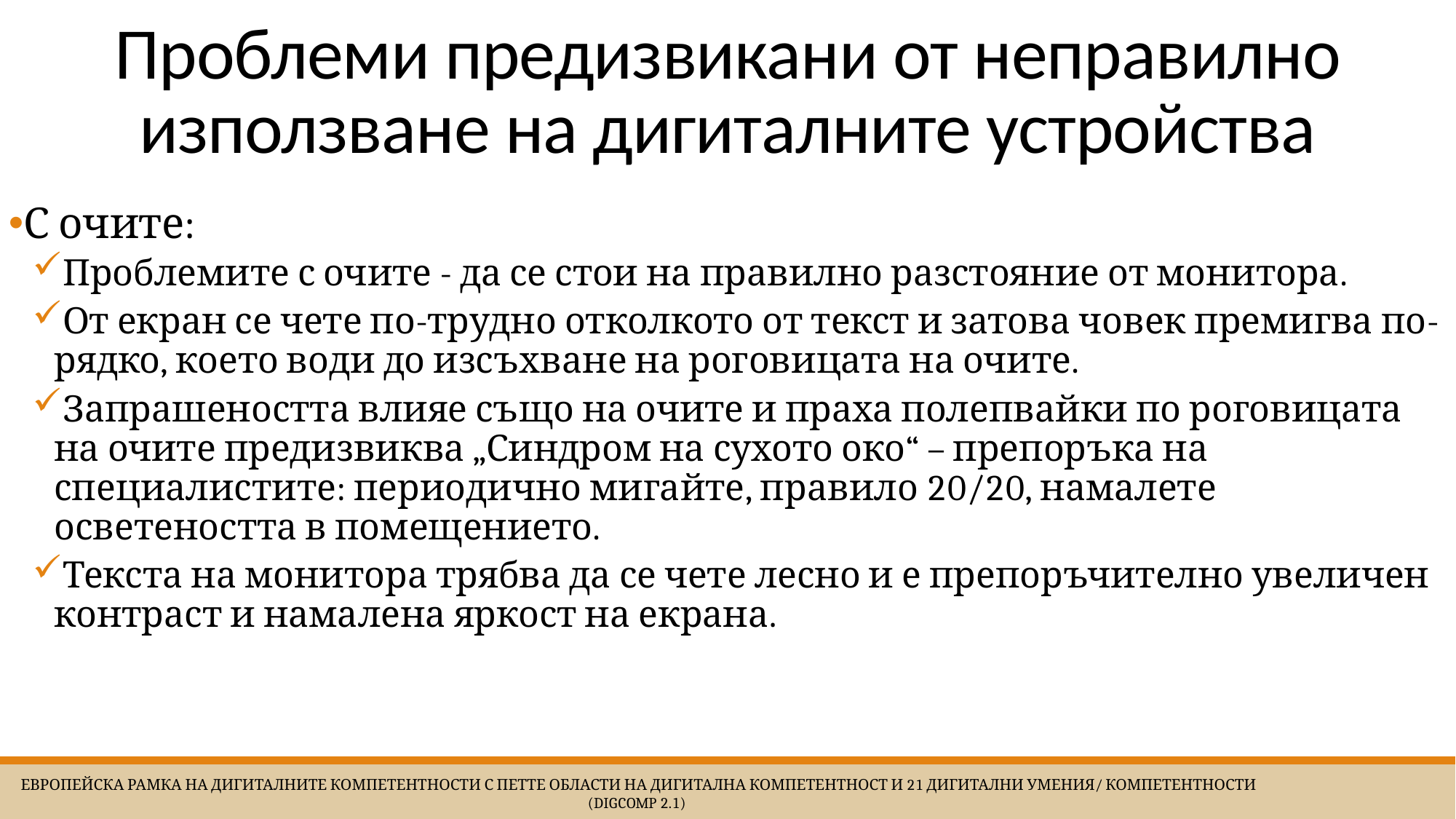

# Проблеми предизвикани от неправилно използване на дигиталните устройства
С очите:
Проблемите с очите - да се стои на правилно разстояние от монитора.
От екран се чете по-трудно отколкото от текст и затова човек премигва по-рядко, което води до изсъхване на роговицата на очите.
Запрашеността влияе също на очите и праха полепвайки по роговицата на очите предизвиква „Синдром на сухото око“ – препоръка на специалистите: периодично мигайте, правило 20/20, намалете осветеността в помещението.
Текста на монитора трябва да се чете лесно и е препоръчително увеличен контраст и намалена яркост на екрана.

 Европейска Рамка на дигиталните компетентности с петте области на дигитална компетентност и 21 дигитални умения/ компетентности (DigComp 2.1)